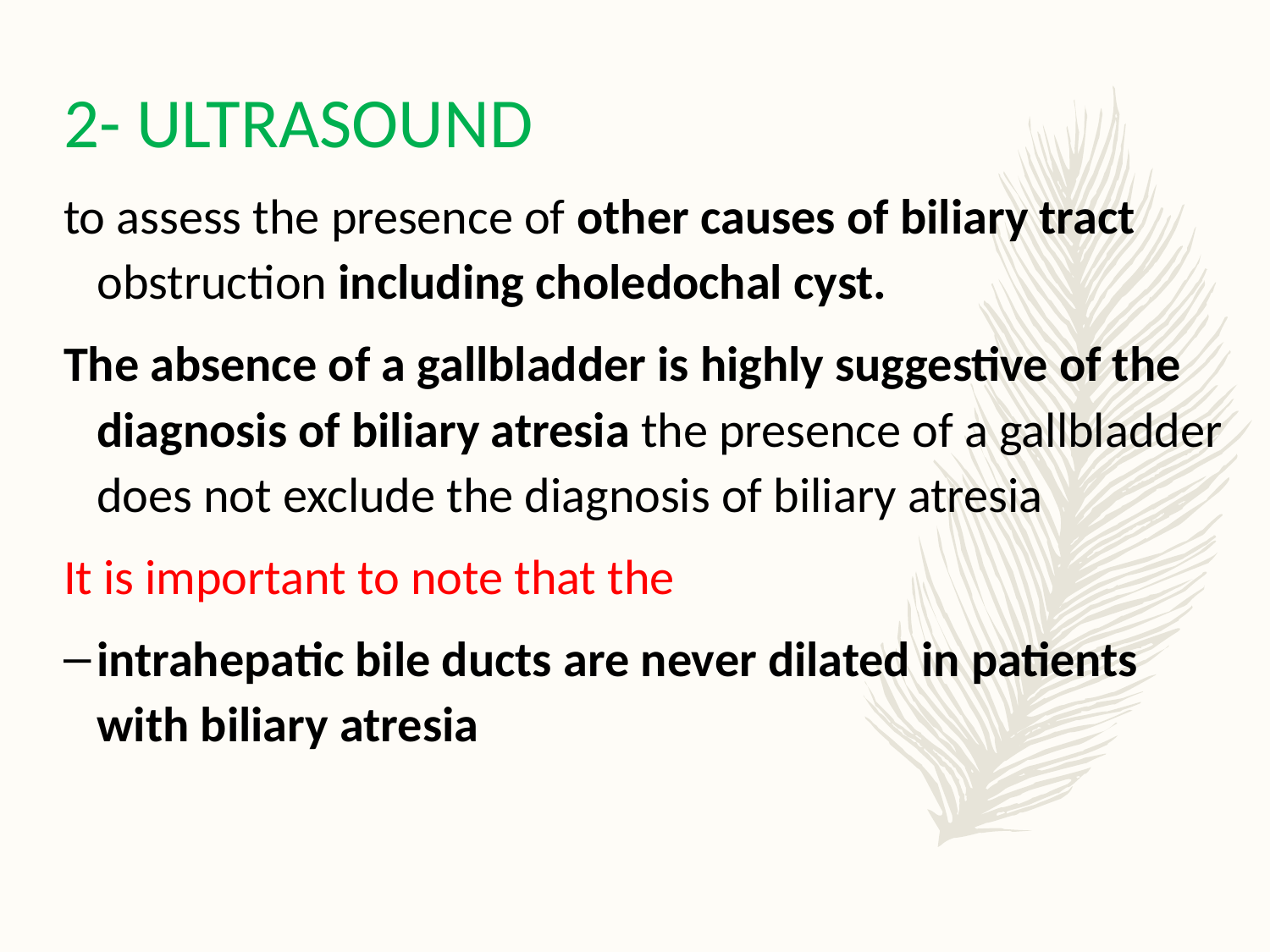

2- ULTRASOUND
to assess the presence of other causes of biliary tract obstruction including choledochal cyst.
The absence of a gallbladder is highly suggestive of the diagnosis of biliary atresia the presence of a gallbladder does not exclude the diagnosis of biliary atresia
It is important to note that the
intrahepatic bile ducts are never dilated in patients with biliary atresia
#